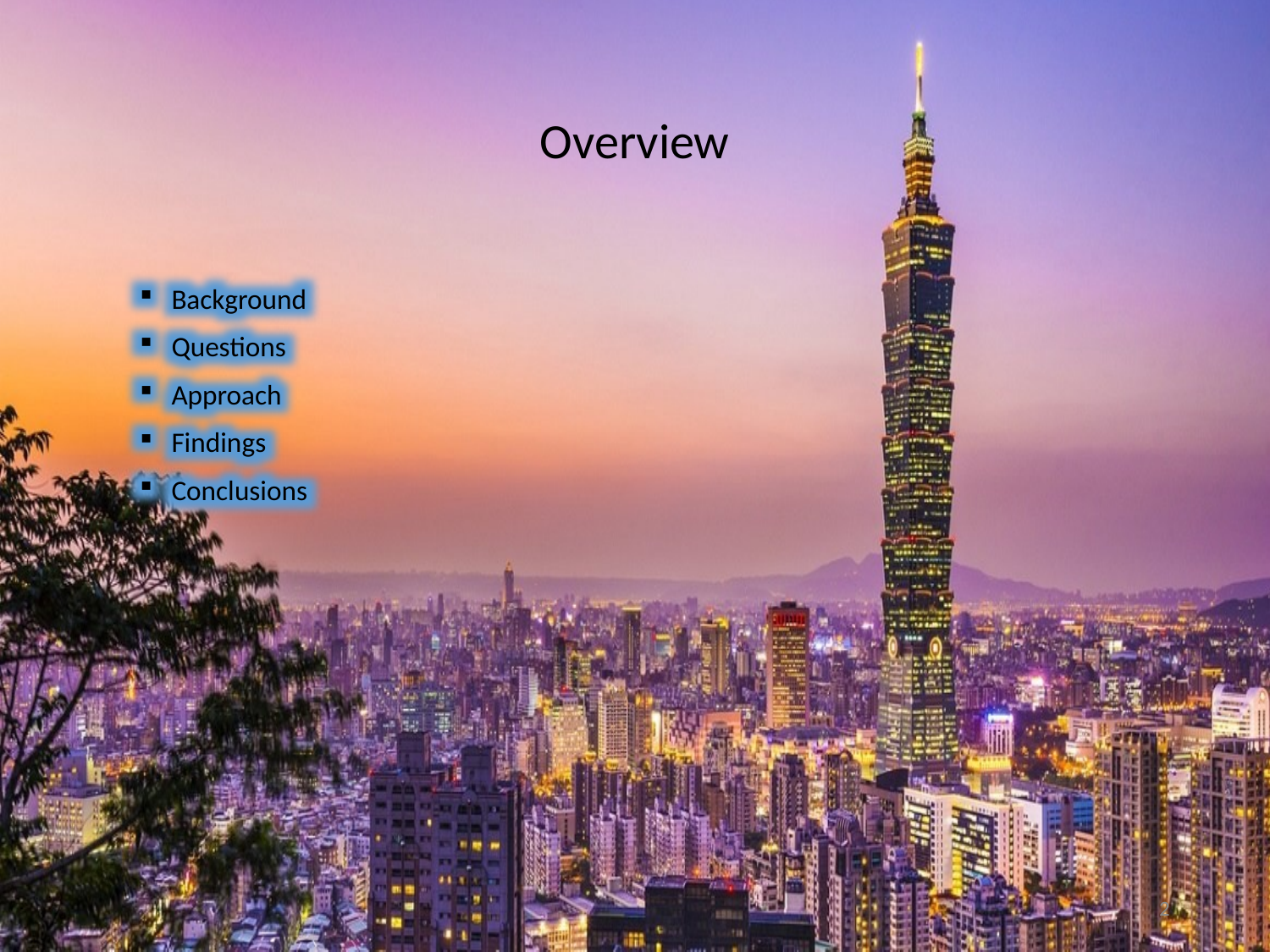

# Overview
Background
Questions
Approach
Findings
Conclusions

2